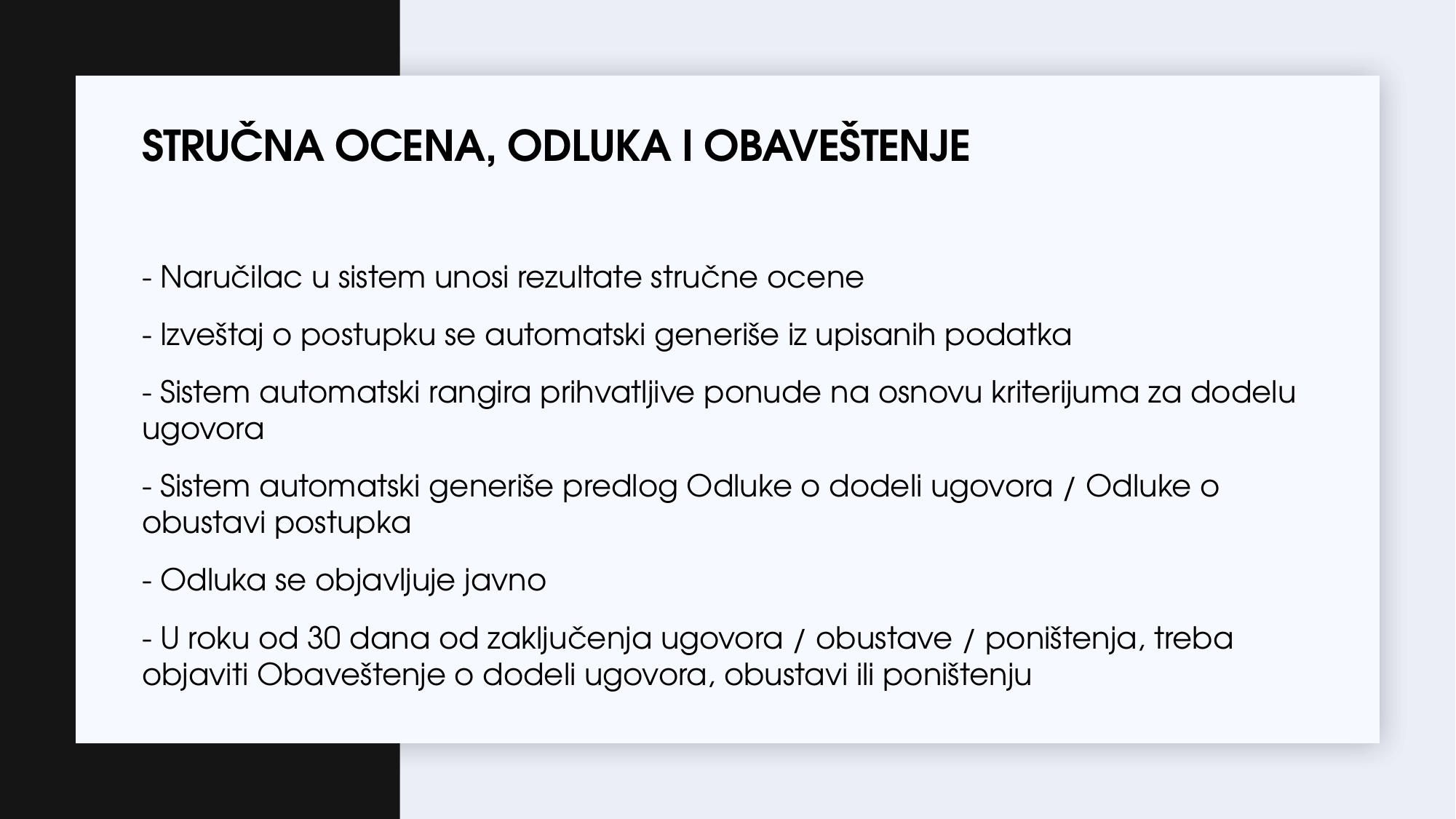

# Stručna Ocena, Odluka i Obaveštenje
- Naručilac u sistem unosi rezultate stručne ocene
- Izveštaj o postupku se automatski generiše iz upisanih podatka
- Sistem automatski rangira prihvatljive ponude na osnovu kriterijuma za dodelu ugovora
- Sistem automatski generiše predlog Odluke o dodeli ugovora / Odluke o obustavi postupka
- Odluka se objavljuje javno
- U roku od 30 dana od zaključenja ugovora / obustave / poništenja, treba objaviti Obaveštenje o dodeli ugovora, obustavi ili poništenju